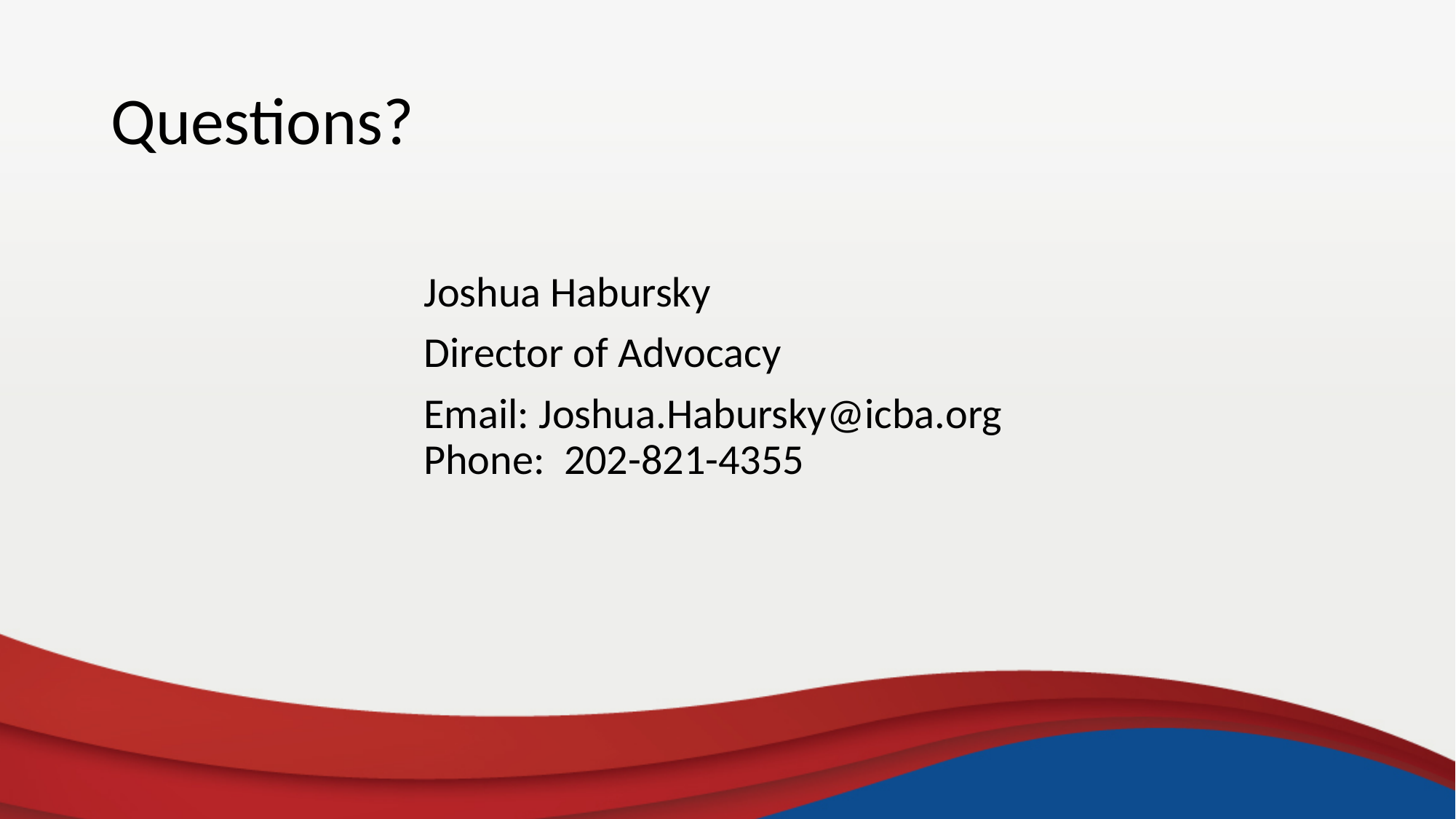

# Questions?
Joshua Habursky
Director of Advocacy
Email: Joshua.Habursky@icba.org
Phone:  202-821-4355